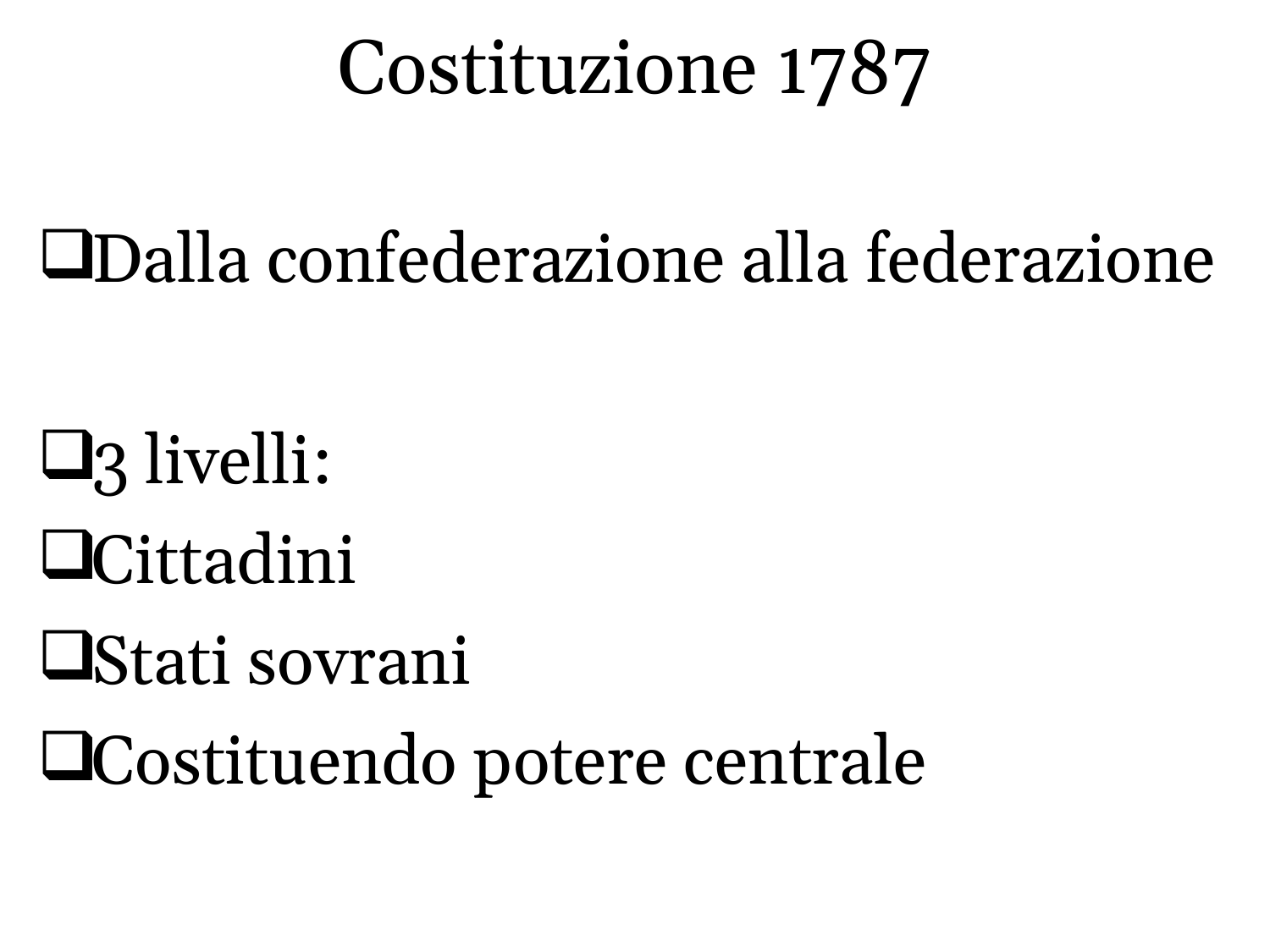

# Costituzione 1787

Dalla confederazione alla federazione

3 livelli:
Cittadini
Stati sovrani
Costituendo potere centrale